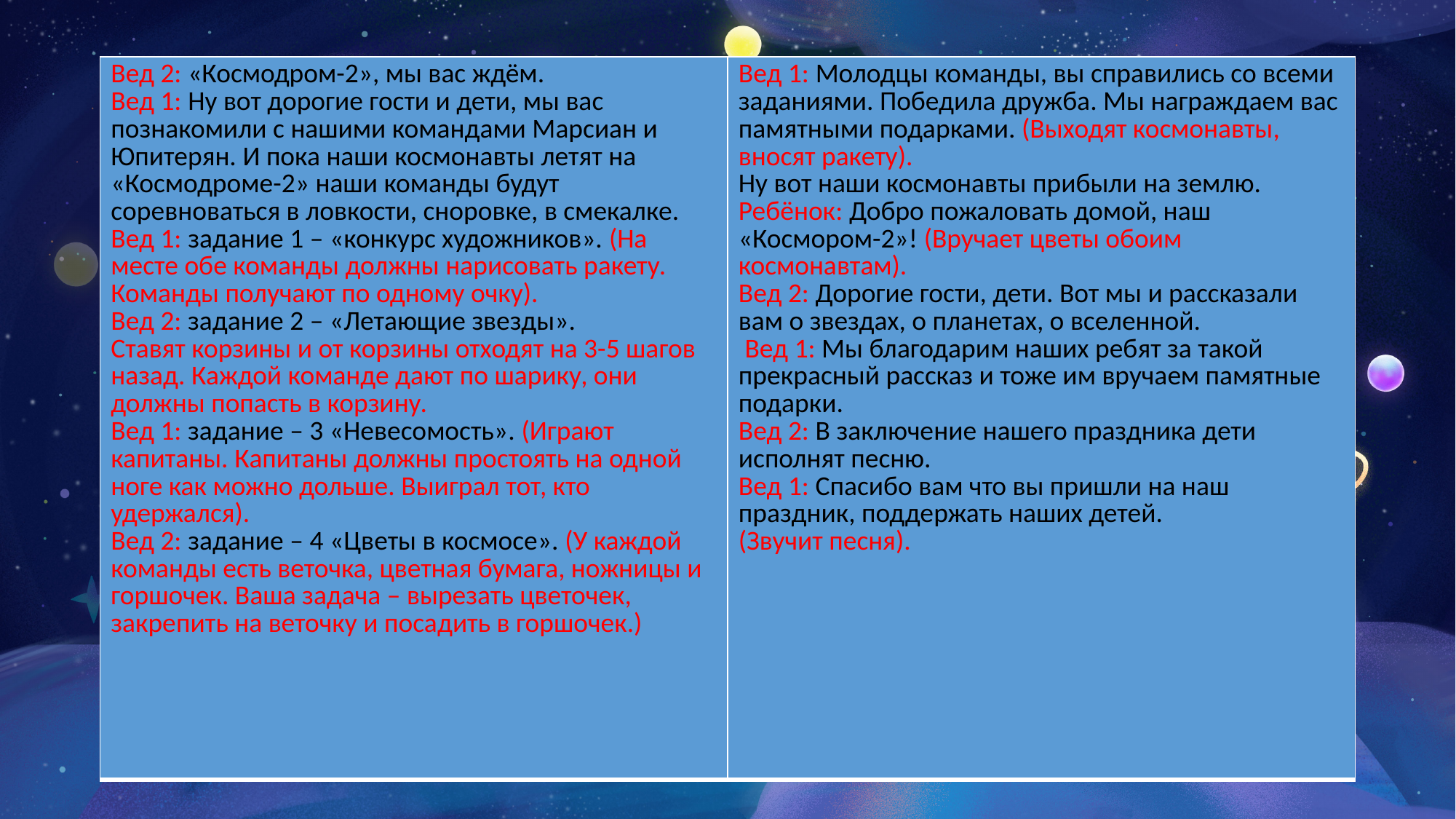

| Вед 2: «Космодром-2», мы вас ждём. Вед 1: Ну вот дорогие гости и дети, мы вас познакомили с нашими командами Марсиан и Юпитерян. И пока наши космонавты летят на «Космодроме-2» наши команды будут соревноваться в ловкости, сноровке, в смекалке. Вед 1: задание 1 – «конкурс художников». (На месте обе команды должны нарисовать ракету. Команды получают по одному очку). Вед 2: задание 2 – «Летающие звезды». Ставят корзины и от корзины отходят на 3-5 шагов назад. Каждой команде дают по шарику, они должны попасть в корзину. Вед 1: задание – 3 «Невесомость». (Играют капитаны. Капитаны должны простоять на одной ноге как можно дольше. Выиграл тот, кто удержался). Вед 2: задание – 4 «Цветы в космосе». (У каждой команды есть веточка, цветная бумага, ножницы и горшочек. Ваша задача – вырезать цветочек, закрепить на веточку и посадить в горшочек.) | Вед 1: Молодцы команды, вы справились со всеми заданиями. Победила дружба. Мы награждаем вас памятными подарками. (Выходят космонавты, вносят ракету). Ну вот наши космонавты прибыли на землю. Ребёнок: Добро пожаловать домой, наш «Космором-2»! (Вручает цветы обоим космонавтам). Вед 2: Дорогие гости, дети. Вот мы и рассказали вам о звездах, о планетах, о вселенной. Вед 1: Мы благодарим наших ребят за такой прекрасный рассказ и тоже им вручаем памятные подарки. Вед 2: В заключение нашего праздника дети исполнят песню. Вед 1: Спасибо вам что вы пришли на наш праздник, поддержать наших детей. (Звучит песня). |
| --- | --- |